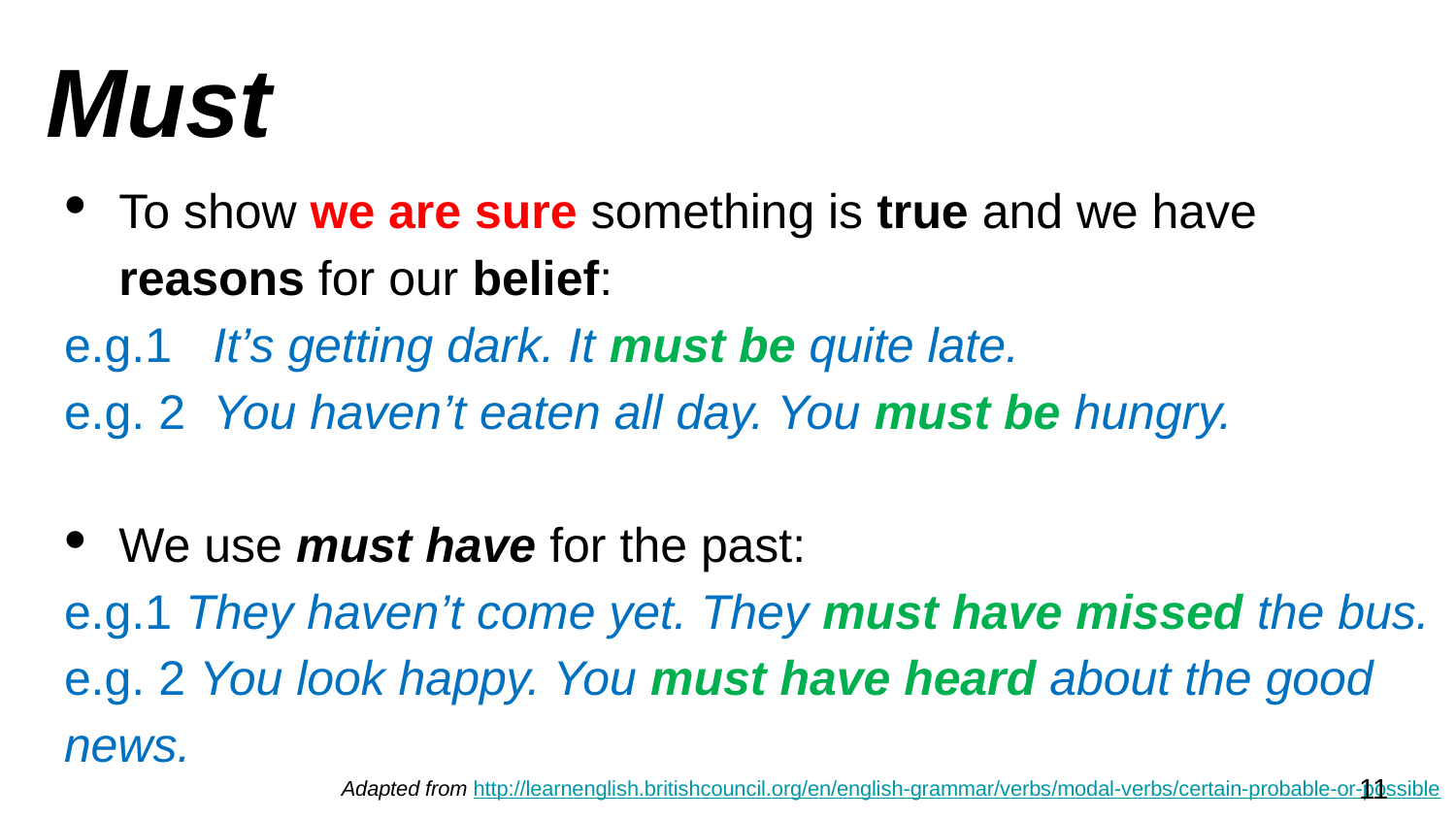

# Must
To show we are sure something is true and we have reasons for our belief:
e.g.1   It’s getting dark. It must be quite late.
e.g. 2  You haven’t eaten all day. You must be hungry.

We use must have for the past:
e.g.1 They haven’t come yet. They must have missed the bus.
e.g. 2 You look happy. You must have heard about the good news.
Adapted from http://learnenglish.britishcouncil.org/en/english-grammar/verbs/modal-verbs/certain-probable-or-possible

11